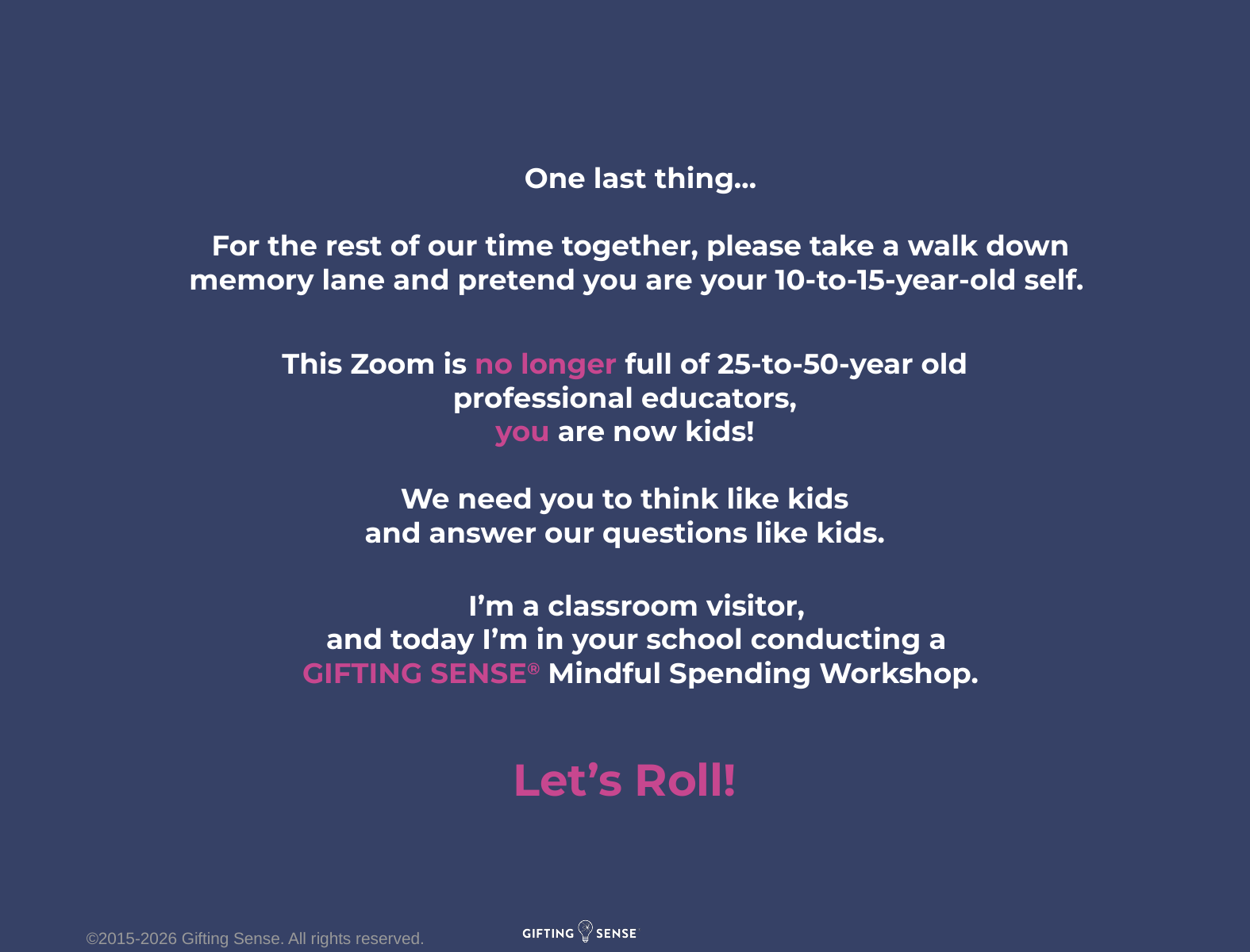

One last thing…

For the rest of our time together, please take a walk down memory lane and pretend you are your 10-to-15-year-old self.
This Zoom is no longer full of 25-to-50-year old professional educators,
you are now kids!

We need you to think like kids
and answer our questions like kids.
I’m a classroom visitor,
and today I’m in your school conducting a
GIFTING SENSE® Mindful Spending Workshop.
Let’s Roll!